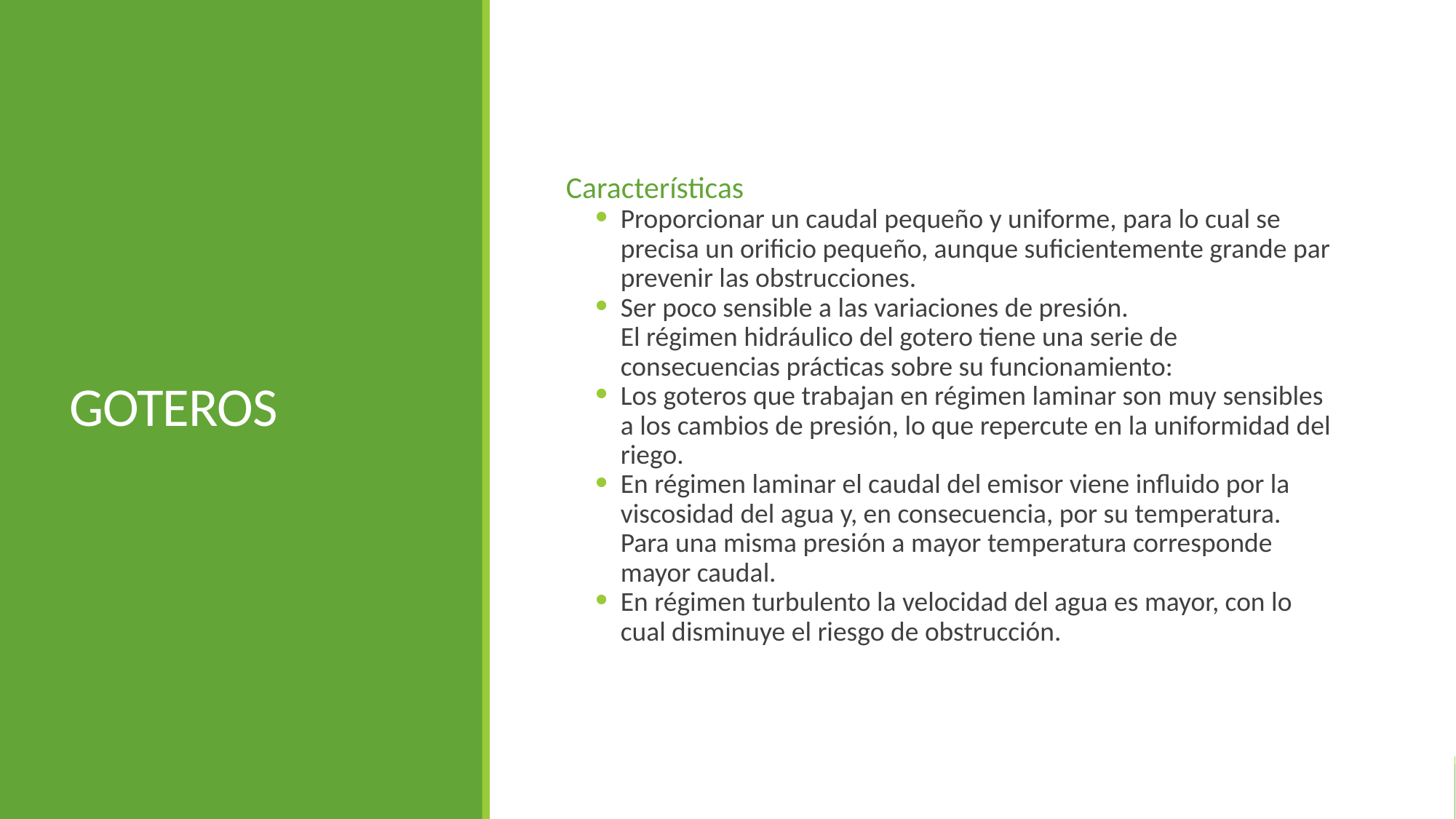

GOTEROS
Características
Proporcionar un caudal pequeño y uniforme, para lo cual se precisa un orificio pequeño, aunque suficientemente grande par prevenir las obstrucciones.
Ser poco sensible a las variaciones de presión.
El régimen hidráulico del gotero tiene una serie de consecuencias prácticas sobre su funcionamiento:
Los goteros que trabajan en régimen laminar son muy sensibles a los cambios de presión, lo que repercute en la uniformidad del riego.
En régimen laminar el caudal del emisor viene influido por la viscosidad del agua y, en consecuencia, por su temperatura. Para una misma presión a mayor temperatura corresponde mayor caudal.
En régimen turbulento la velocidad del agua es mayor, con lo cual disminuye el riesgo de obstrucción.